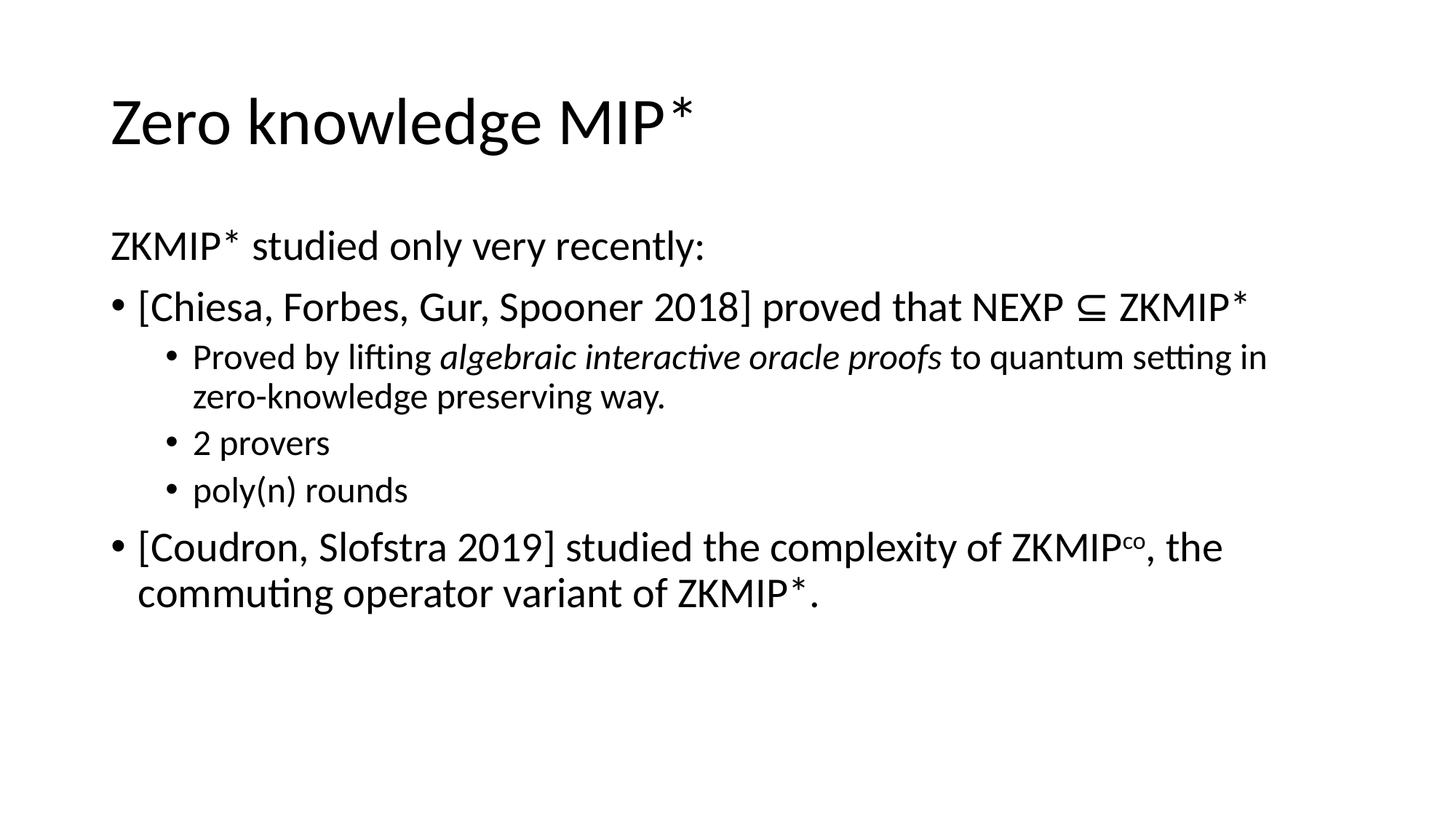

# Zero knowledge MIP*
ZKMIP* studied only very recently:
[Chiesa, Forbes, Gur, Spooner 2018] proved that NEXP ⊆ ZKMIP*
Proved by lifting algebraic interactive oracle proofs to quantum setting in
zero-knowledge preserving way.
2 provers
poly(n) rounds
[Coudron, Slofstra 2019] studied the complexity of ZKMIPco, the commuting operator variant of ZKMIP*.